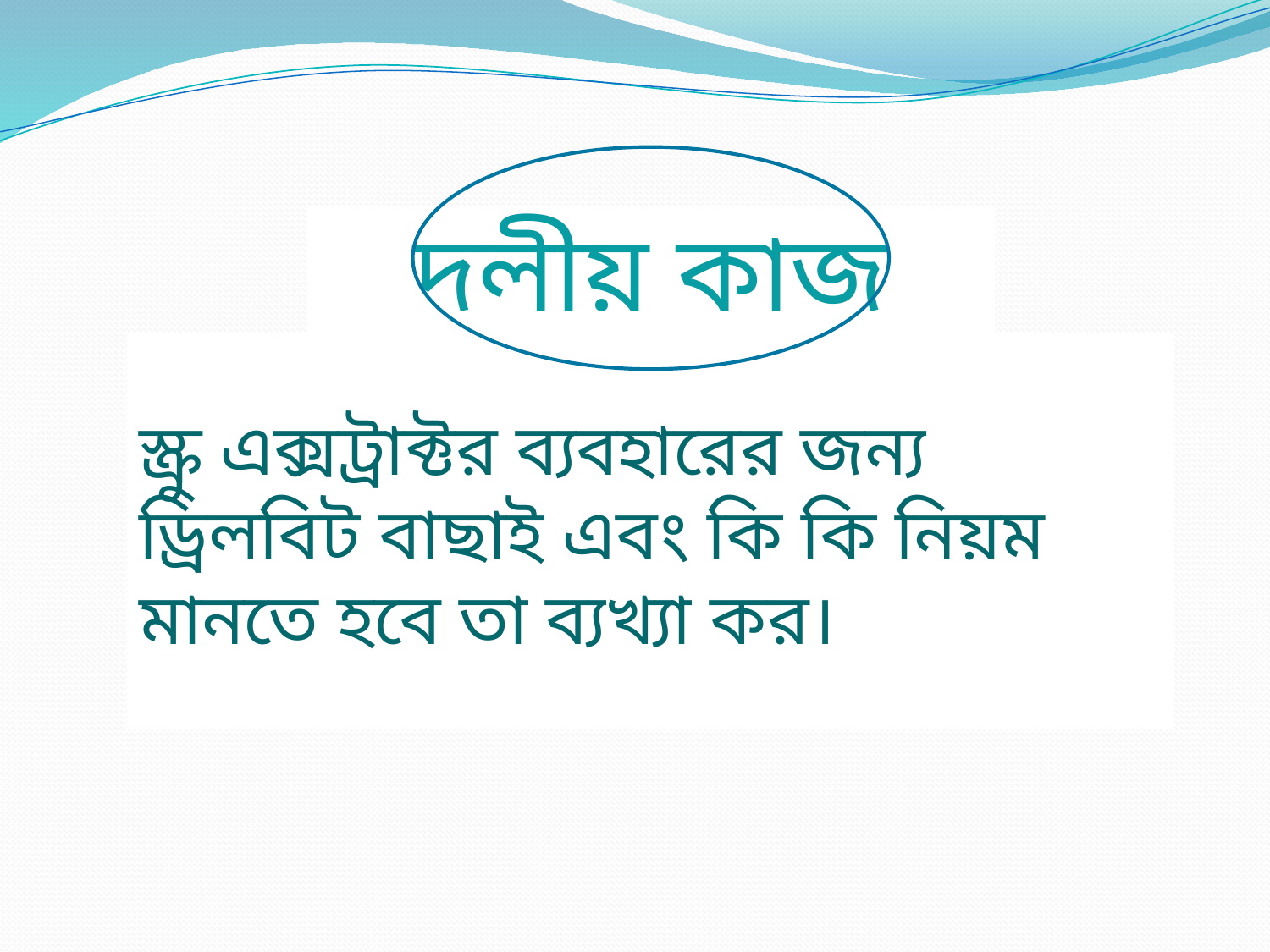

দলীয় কাজ
স্ক্রু এক্সট্রাক্টর ব্যবহারের জন্য ড্রিলবিট বাছাই এবং কি কি নিয়ম মানতে হবে তা ব্যখ্যা কর।